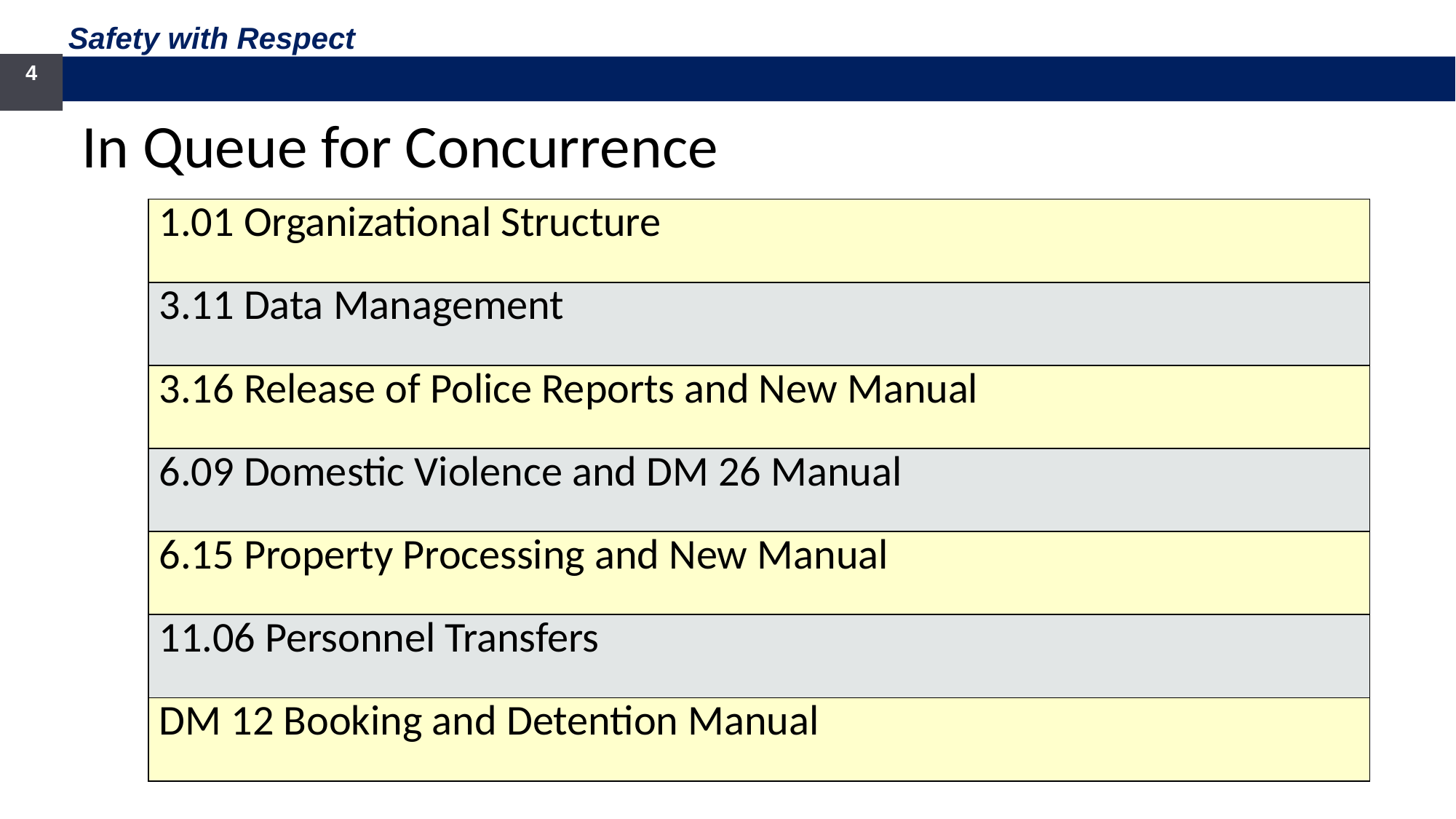

Safety with Respect
4

In Queue for Concurrence

| 1.01 Organizational Structure |
| --- |
| 3.11 Data Management |
| 3.16 Release of Police Reports and New Manual |
| 6.09 Domestic Violence and DM 26 Manual |
| 6.15 Property Processing and New Manual |
| 11.06 Personnel Transfers |
| DM 12 Booking and Detention Manual |